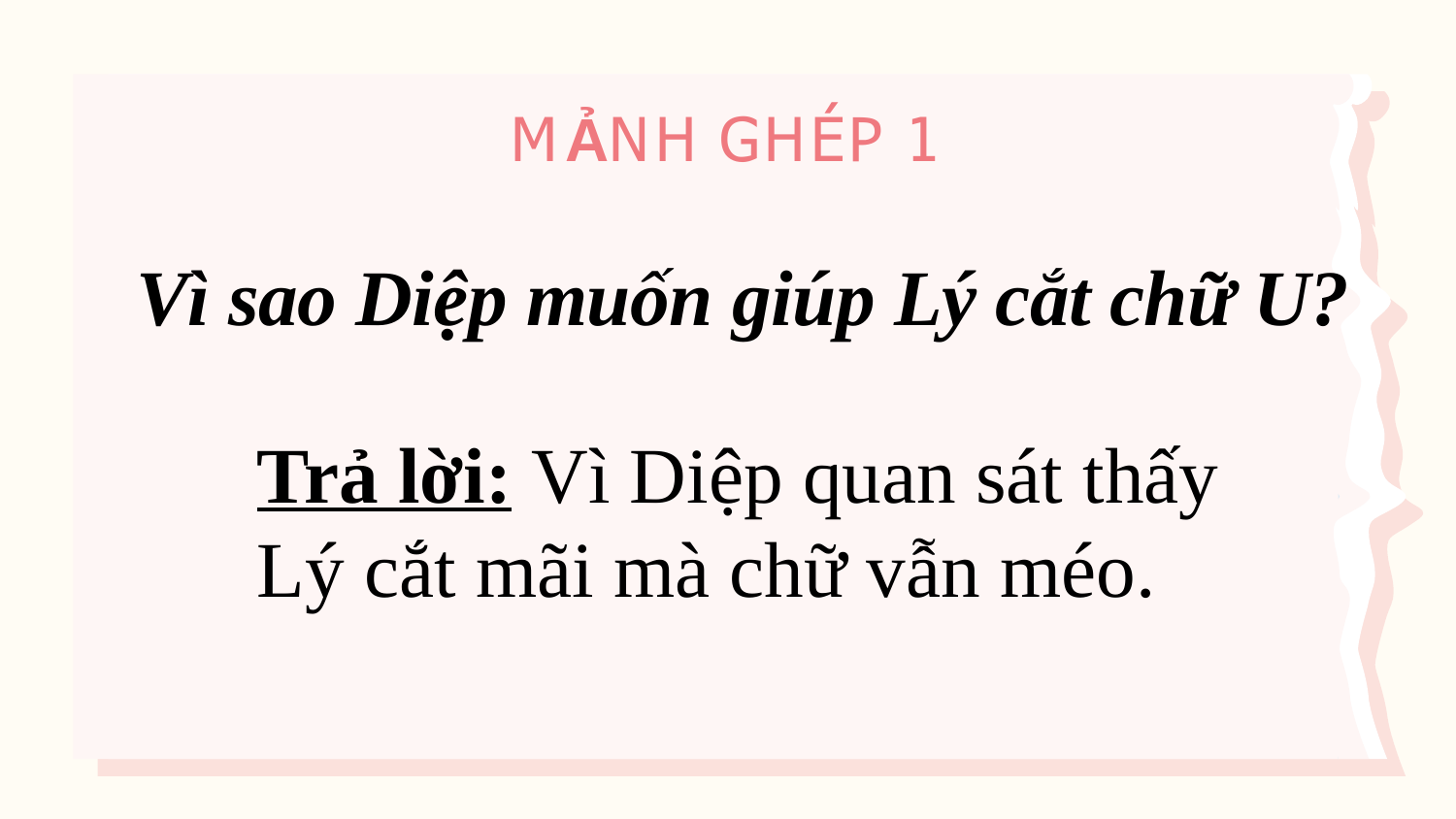

# MẢNH GHÉP 1
Vì sao Diệp muốn giúp Lý cắt chữ U?

Trả lời: Vì Diệp quan sát thấy Lý cắt mãi mà chữ vẫn méo.